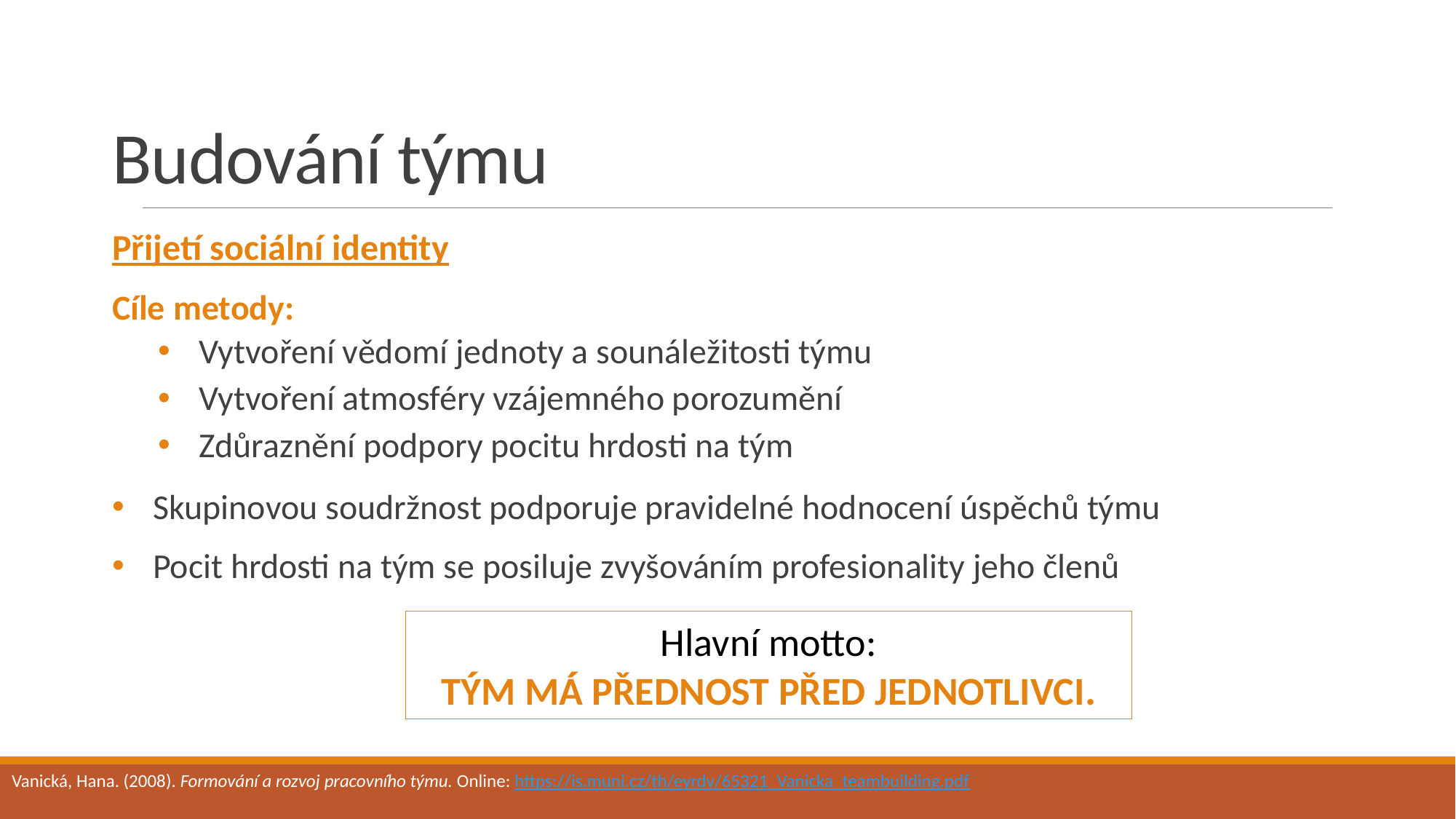

# Budování týmu
Přijetí sociální identity
Cíle metody:
Vytvoření vědomí jednoty a sounáležitosti týmu
Vytvoření atmosféry vzájemného porozumění
Zdůraznění podpory pocitu hrdosti na tým
Skupinovou soudržnost podporuje pravidelné hodnocení úspěchů týmu
Pocit hrdosti na tým se posiluje zvyšováním profesionality jeho členů

Hlavní motto:
TÝM MÁ PŘEDNOST PŘED JEDNOTLIVCI.
Vanická, Hana. (2008). Formování a rozvoj pracovního týmu. Online: https://is.muni.cz/th/eyrdv/65321_Vanicka_teambuilding.pdf